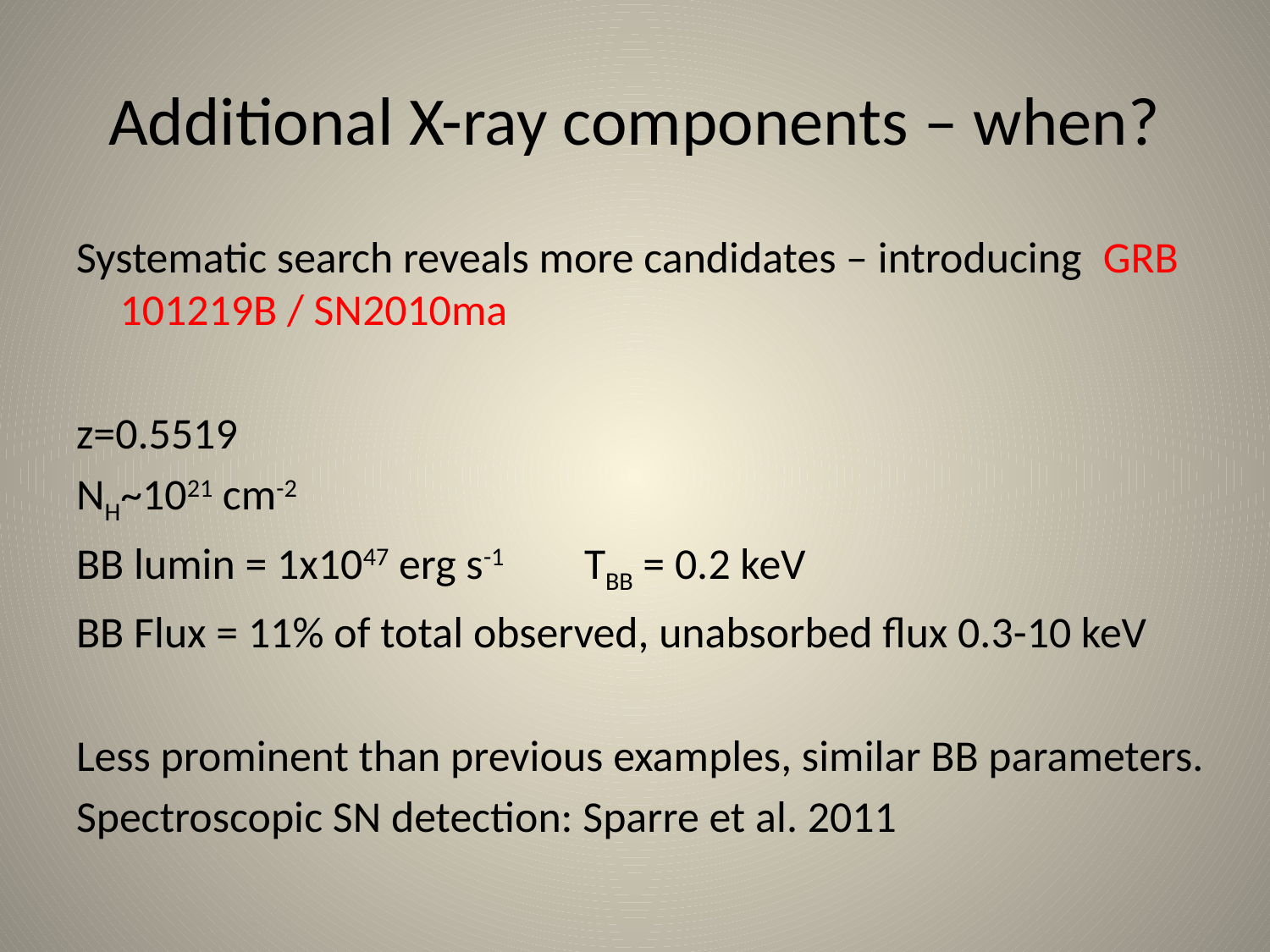

# Additional X-ray components – when?
Systematic search reveals more candidates – introducing  GRB 101219B / SN2010ma

z=0.5519
NH~1021 cm-2
BB lumin = 1x1047 erg s-1              TBB = 0.2 keV
BB Flux = 11% of total observed, unabsorbed flux 0.3-10 keV

Less prominent than previous examples, similar BB parameters.
Spectroscopic SN detection: Sparre et al. 2011